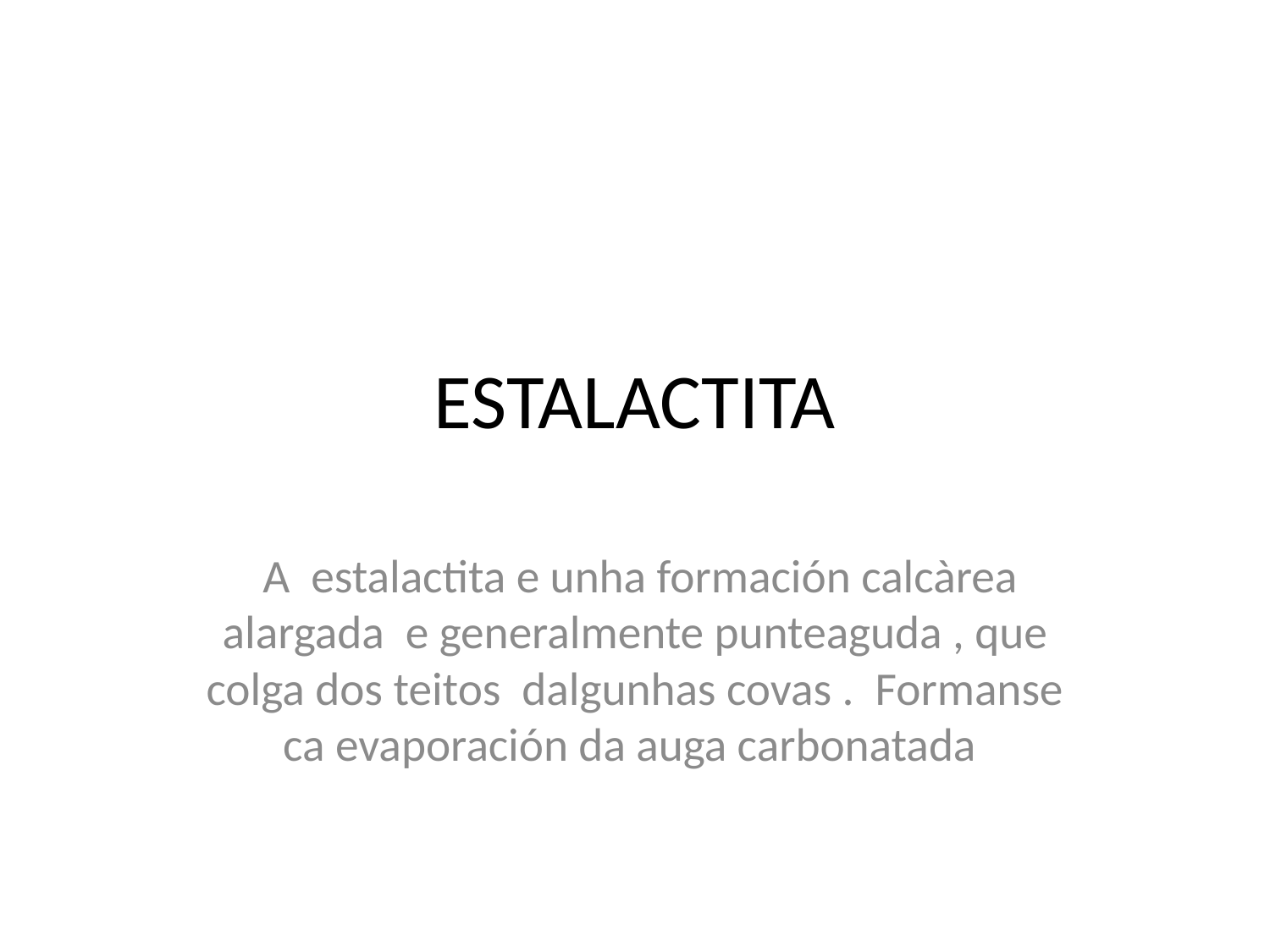

# ESTALACTITA
 A  estalactita e unha formación calcàrea alargada  e generalmente punteaguda , que colga dos teitos  dalgunhas covas .  Formanse ca evaporación da auga carbonatada